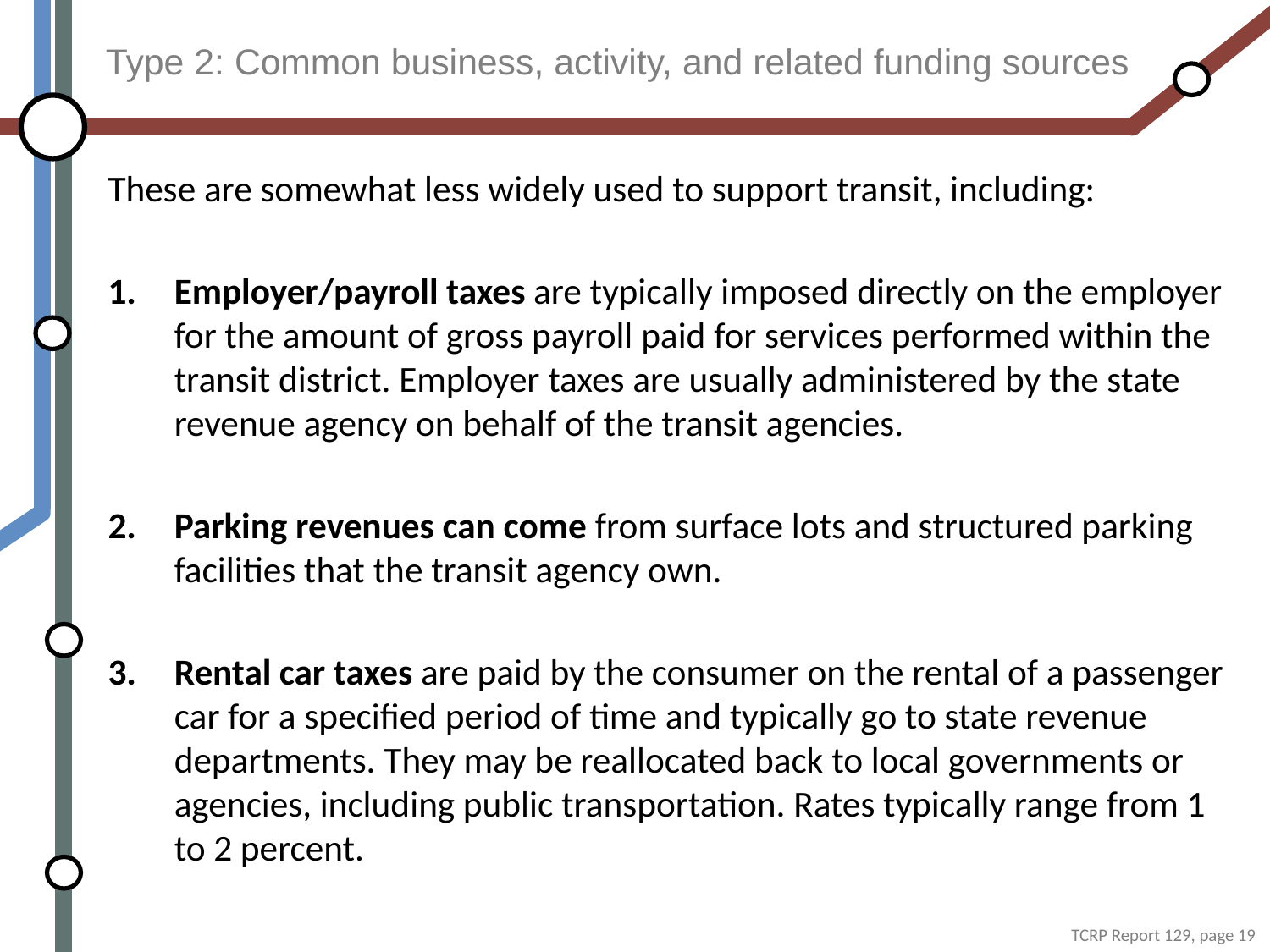

# Type 2: Common business, activity, and related funding sources
These are somewhat less widely used to support transit, including:

Employer/payroll taxes are typically imposed directly on the employer for the amount of gross payroll paid for services performed within the transit district. Employer taxes are usually administered by the state revenue agency on behalf of the transit agencies.

Parking revenues can come from surface lots and structured parking facilities that the transit agency own.

Rental car taxes are paid by the consumer on the rental of a passenger car for a specified period of time and typically go to state revenue departments. They may be reallocated back to local governments or agencies, including public transportation. Rates typically range from 1 to 2 percent.
TCRP Report 129, page 19